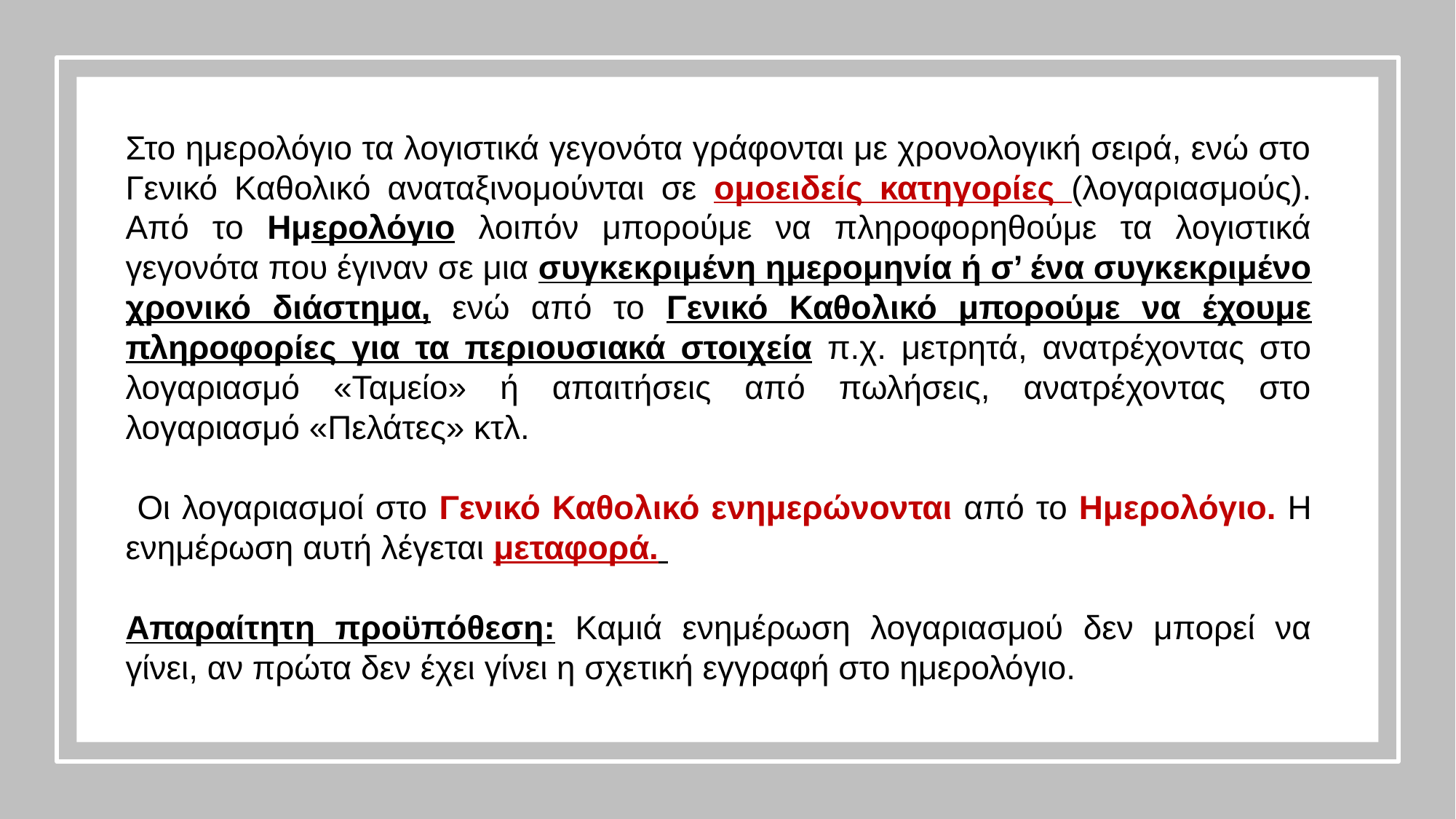

Στο ημερολόγιο τα λογιστικά γεγονότα γράφονται με χρονολογική σειρά, ενώ στο Γενικό Καθολικό γεγονότα που έγιναν
Στο ημερολόγιο τα λογιστικά γεγονότα γράφονται με χρονολογική σειρά, ενώ στο Γενικό Καθολικό αναταξινομούνται σε ομοειδείς κατηγορίες (λογαριασμούς). Από το Ημερολόγιο λοιπόν μπορούμε να πληροφορηθούμε τα λογιστικά γεγονότα που έγιναν σε μια συγκεκριμένη ημερομηνία ή σ’ ένα συγκεκριμένο χρονικό διάστημα, ενώ από το Γενικό Καθολικό μπορούμε να έχουμε πληροφορίες για τα περιουσιακά στοιχεία π.χ. μετρητά, ανατρέχοντας στο λογαριασμό «Ταμείο» ή απαιτήσεις από πωλήσεις, ανατρέχοντας στο λογαριασμό «Πελάτες» κτλ.

 Οι λογαριασμοί στο Γενικό Καθολικό ενημερώνονται από το Ημερολόγιο. Η ενημέρωση αυτή λέγεται μεταφορά.

Απαραίτητη προϋπόθεση: Καμιά ενημέρωση λογαριασμού δεν μπορεί να γίνει, αν πρώτα δεν έχει γίνει η σχετική εγγραφή στο ημερολόγιο.